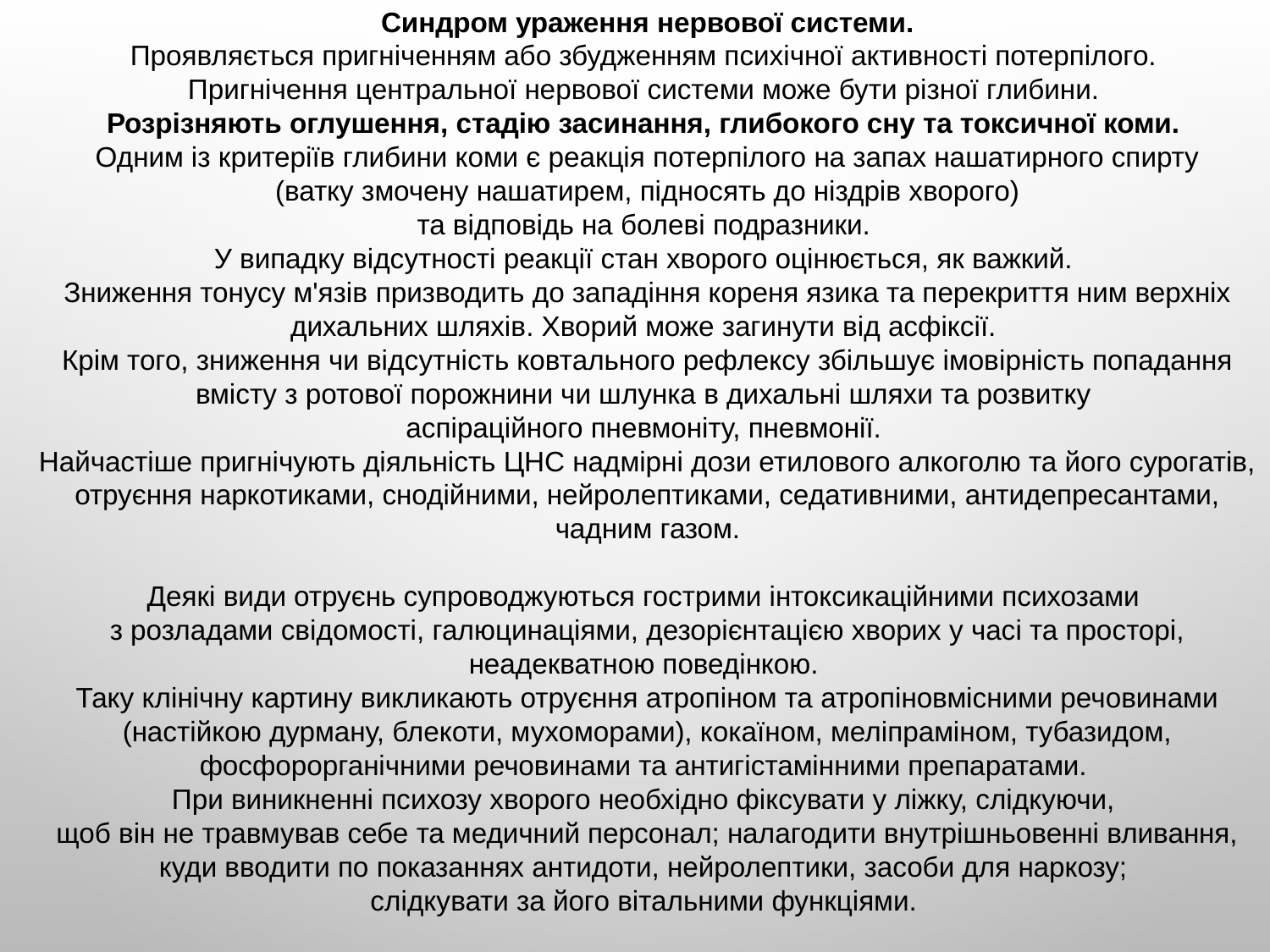

Синдром ураження нервової системи.
Проявляється пригніченням або збудженням психічної активності потерпілого.
Пригнічення центральної нервової системи може бути різної глибини.
Розрізняють оглушення, стадію засинання, глибокого сну та токсичної коми.
Одним із критеріїв глибини коми є реакція потерпілого на запах нашатирного спирту
 (ватку змочену нашатирем, підносять до ніздрів хворого)
та відповідь на болеві подразники.
У випадку відсутності реакції стан хворого оцінюється, як важкий.
Зниження тонусу м'язів призводить до западіння кореня язика та перекриття ним верхніх дихальних шляхів. Хворий може загинути від асфіксії.
Крім того, зниження чи відсутність ковтального рефлексу збільшує імовірність попадання вмісту з ротової порожнини чи шлунка в дихальні шляхи та розвитку
аспіраційного пневмоніту, пневмонії.
Найчастіше пригнічують діяльність ЦНС надмірні дози етилового алкоголю та його сурогатів, отруєння наркотиками, снодійними, нейролептиками, седативними, антидепресантами, чадним газом.

Деякі види отруєнь супроводжуються гострими інтоксикаційними психозами
з розладами свідомості, галюцинаціями, дезорієнтацією хворих у часі та просторі, неадекватною поведінкою.
Таку клінічну картину викликають отруєння атропіном та атропіновмісними речовинами (настійкою дурману, блекоти, мухоморами), кокаїном, меліпраміном, тубазидом, фосфорорганічними речовинами та антигістамінними препаратами.
При виникненні психозу хворого необхідно фіксувати у ліжку, слідкуючи,
щоб він не травмував себе та медичний персонал; налагодити внутрішньовенні вливання, куди вводити по показаннях антидоти, нейролептики, засоби для наркозу;
слідкувати за його вітальними функціями.